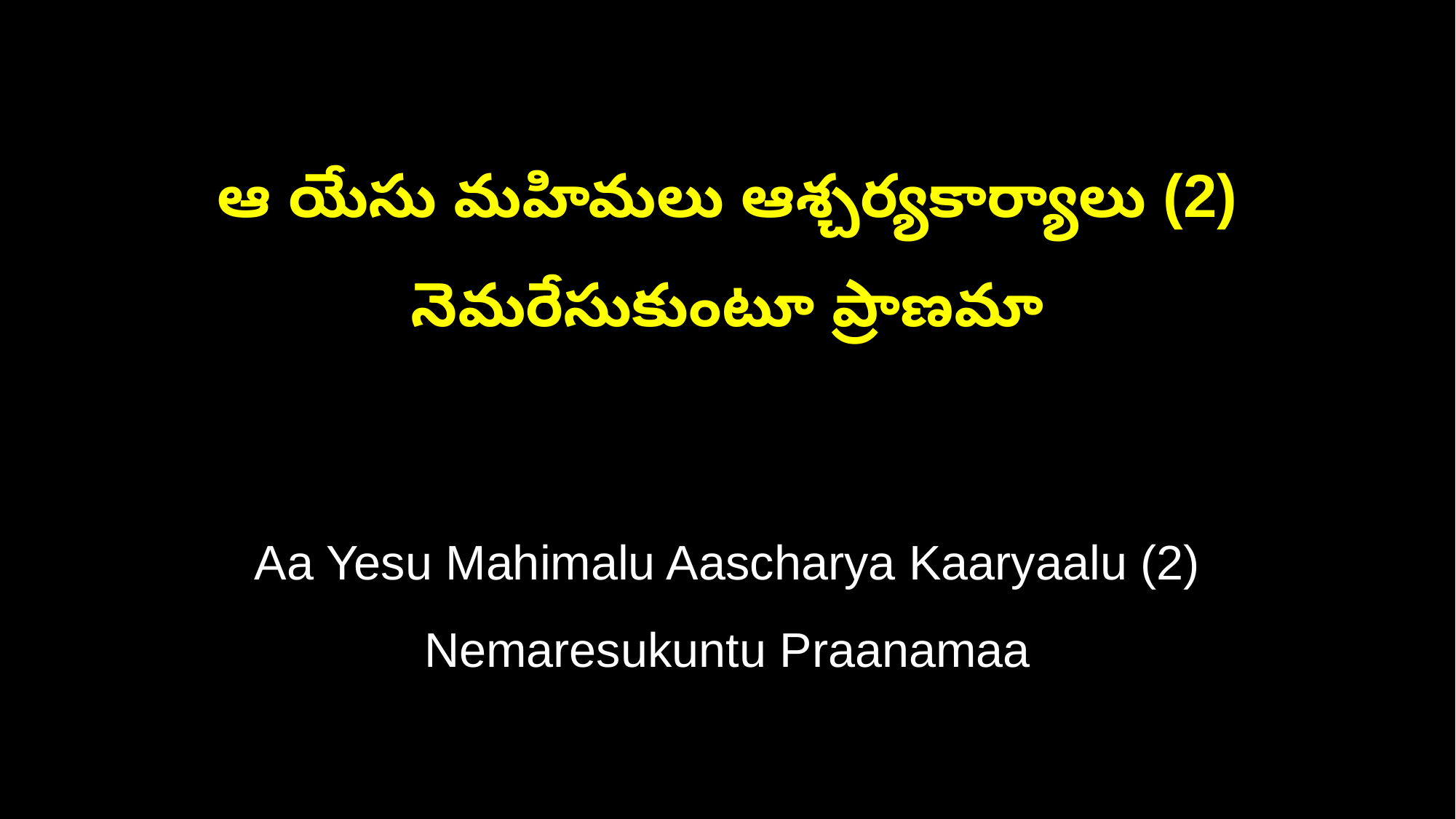

ఆ యేసు మహిమలు ఆశ్చర్యకార్యాలు (2)
నెమరేసుకుంటూ ప్రాణమా
Aa Yesu Mahimalu Aascharya Kaaryaalu (2)
Nemaresukuntu Praanamaa